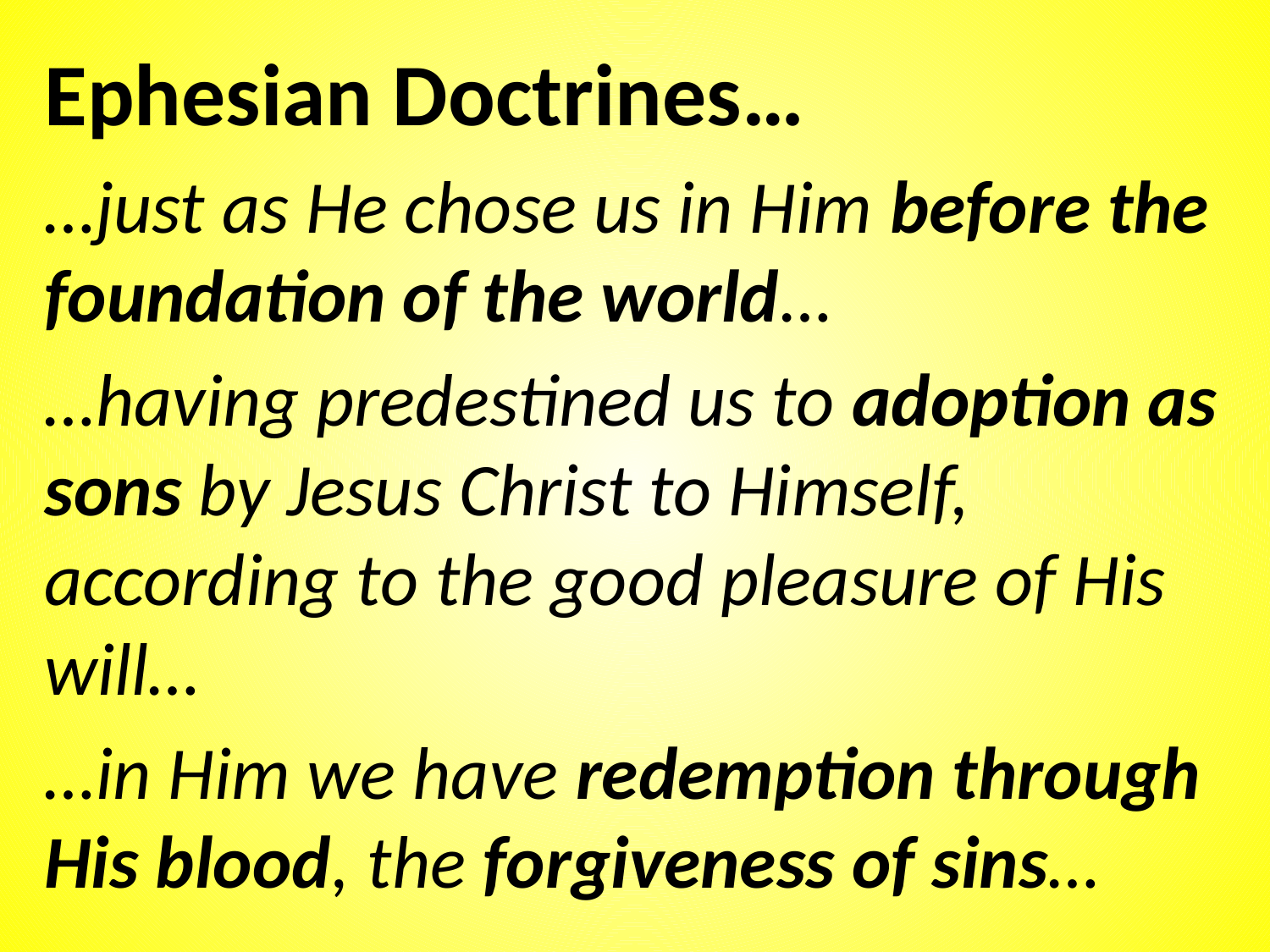

Ephesian Doctrines…
…just as He chose us in Him before the foundation of the world…
…having predestined us to adoption as sons by Jesus Christ to Himself, according to the good pleasure of His will…
…in Him we have redemption through His blood, the forgiveness of sins…